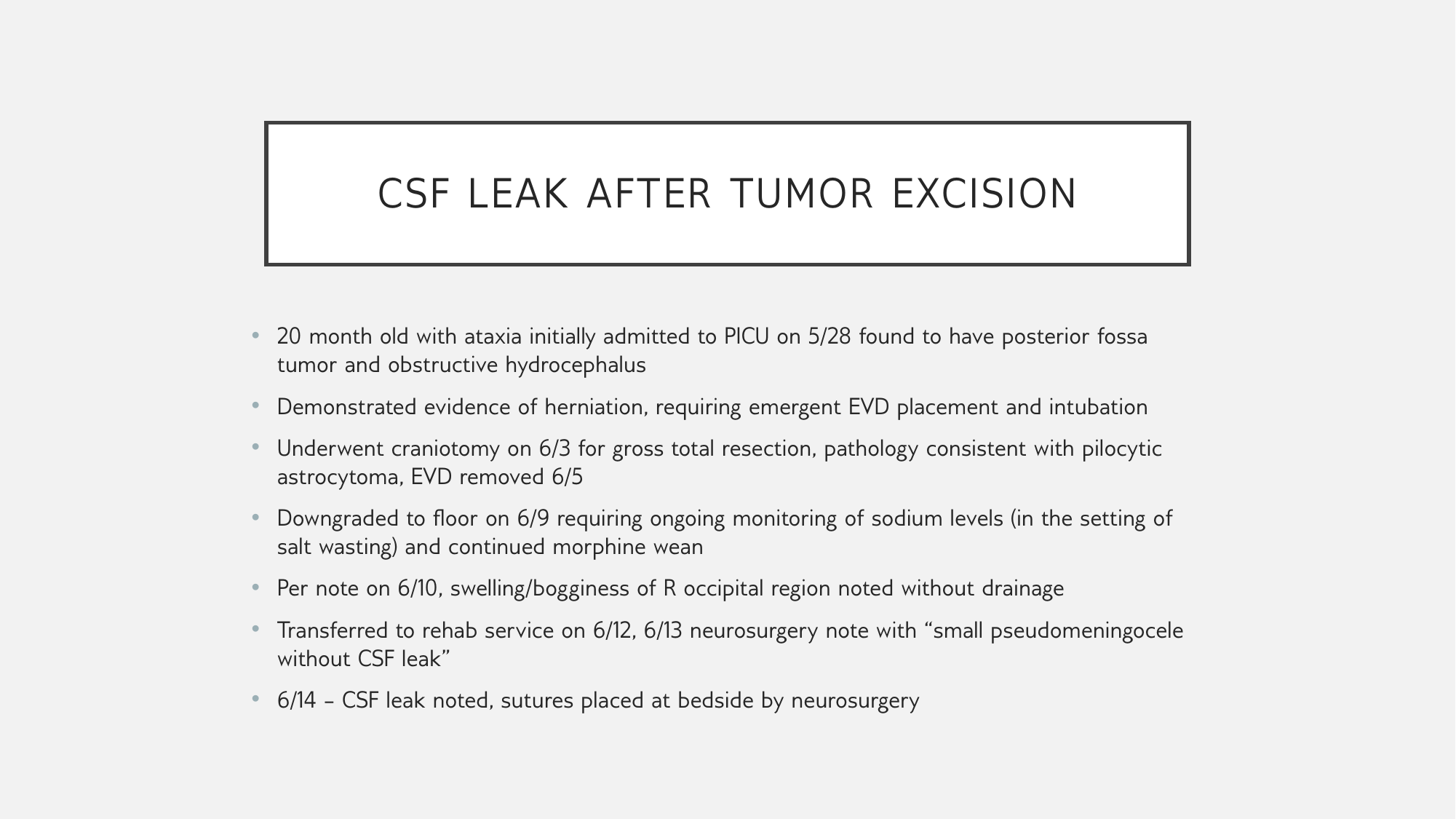

# CSF Leak after tumor excision
20 month old with ataxia initially admitted to PICU on 5/28 found to have posterior fossa tumor and obstructive hydrocephalus
Demonstrated evidence of herniation, requiring emergent EVD placement and intubation
Underwent craniotomy on 6/3 for gross total resection, pathology consistent with pilocytic astrocytoma, EVD removed 6/5
Downgraded to floor on 6/9 requiring ongoing monitoring of sodium levels (in the setting of salt wasting) and continued morphine wean
Per note on 6/10, swelling/bogginess of R occipital region noted without drainage
Transferred to rehab service on 6/12, 6/13 neurosurgery note with “small pseudomeningocele without CSF leak”
6/14 – CSF leak noted, sutures placed at bedside by neurosurgery